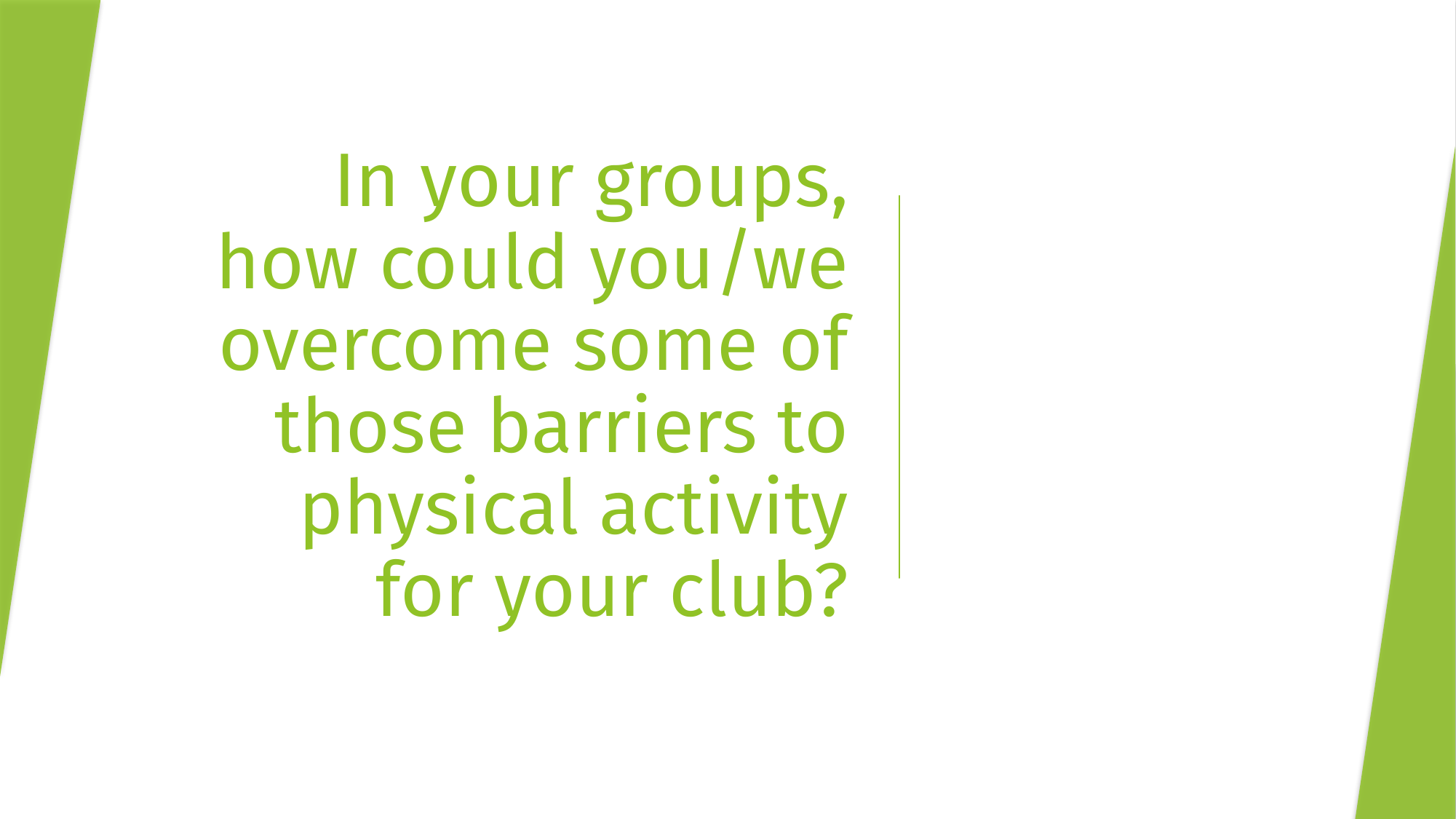

# In your groups, how could you/we overcome some of those barriers to physical activity for your club?